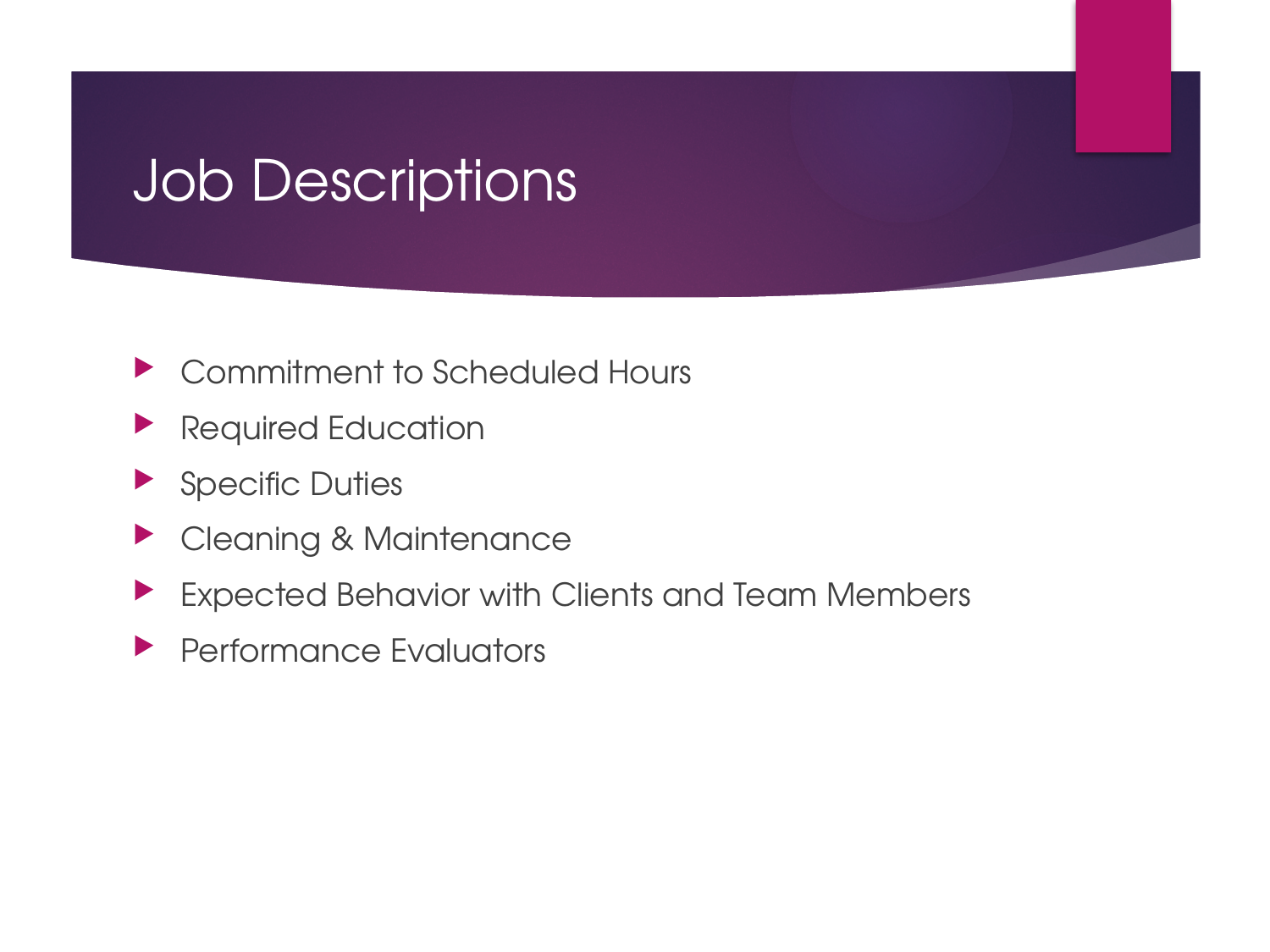

# Job Descriptions
Commitment to Scheduled Hours
Required Education
Specific Duties
Cleaning & Maintenance
Expected Behavior with Clients and Team Members
Performance Evaluators